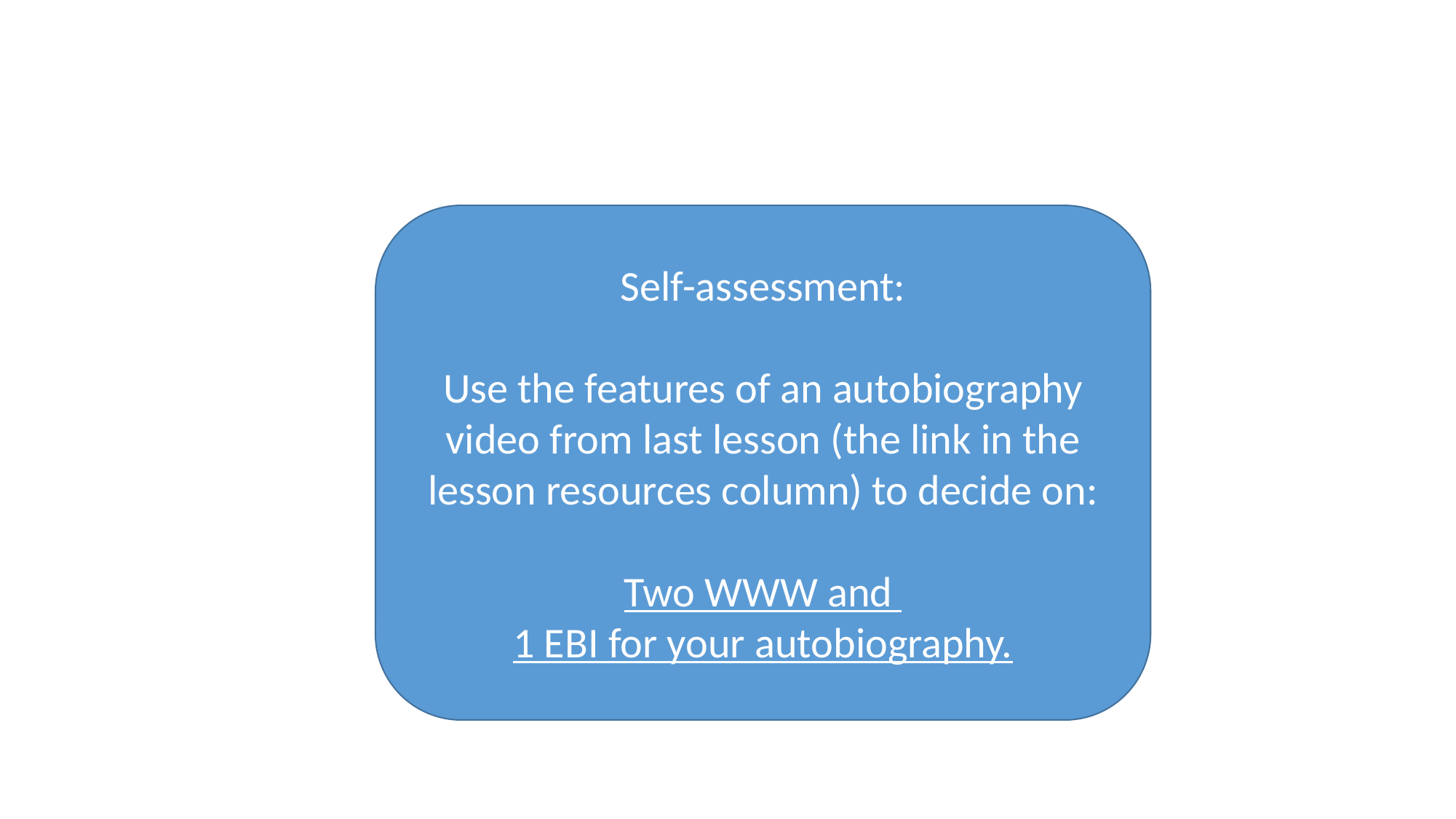

Self-assessment:

Use the features of an autobiography video from last lesson (the link in the lesson resources column) to decide on:

Two WWW and
1 EBI for your autobiography.